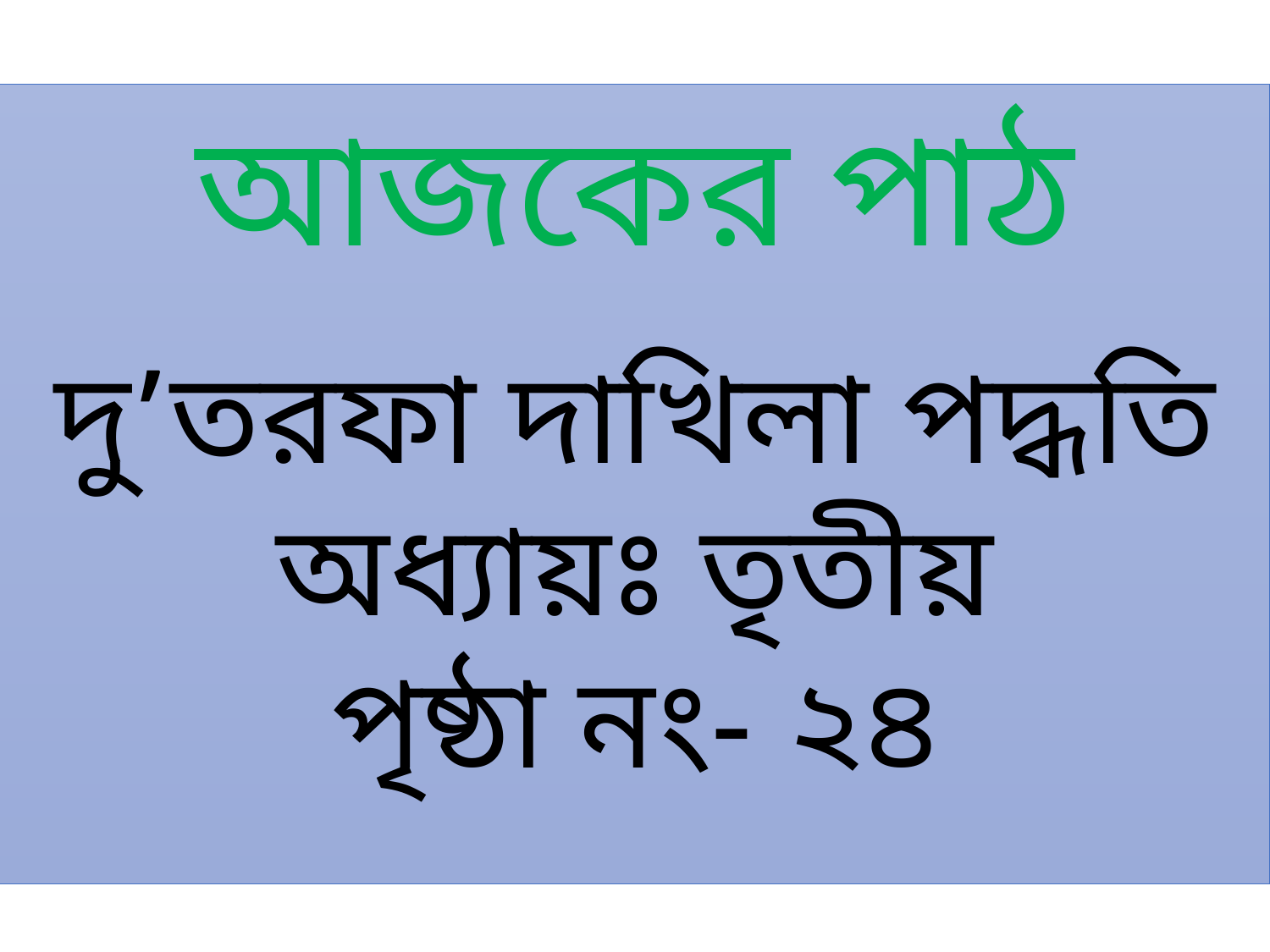

আজকের পাঠ

দু’তরফা দাখিলা পদ্ধতি
অধ্যায়ঃ তৃতীয়
পৃষ্ঠা নং- ২৪